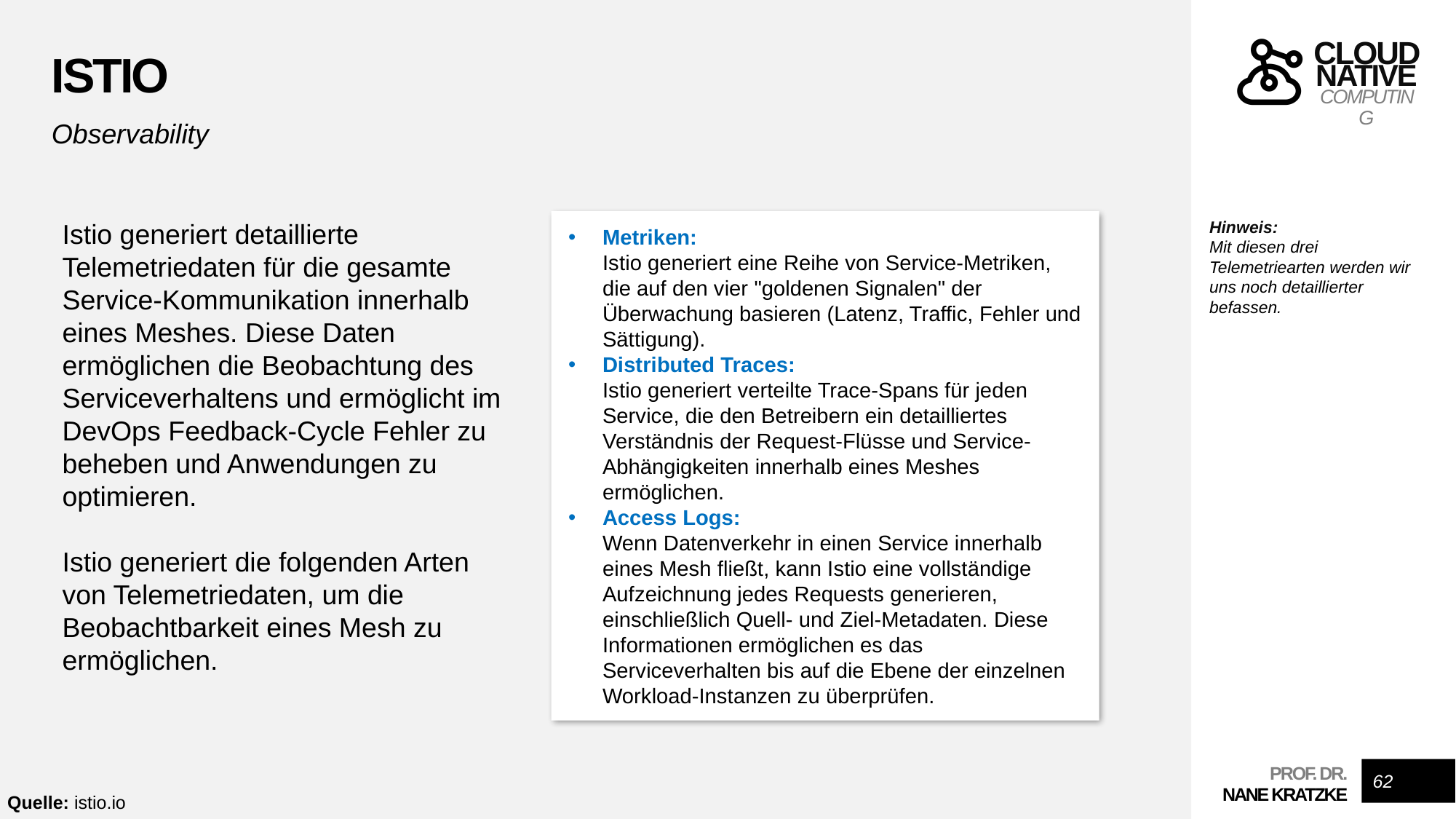

# Istio
Observability
Istio generiert detaillierte Telemetriedaten für die gesamte Service-Kommunikation innerhalb eines Meshes. Diese Daten ermöglichen die Beobachtung des Serviceverhaltens und ermöglicht im DevOps Feedback-Cycle Fehler zu beheben und Anwendungen zu optimieren.

Istio generiert die folgenden Arten von Telemetriedaten, um die Beobachtbarkeit eines Mesh zu ermöglichen.
Metriken:
Istio generiert eine Reihe von Service-Metriken, die auf den vier "goldenen Signalen" der Überwachung basieren (Latenz, Traffic, Fehler und Sättigung).
Distributed Traces:
Istio generiert verteilte Trace-Spans für jeden Service, die den Betreibern ein detailliertes Verständnis der Request-Flüsse und Service-Abhängigkeiten innerhalb eines Meshes ermöglichen.
Access Logs:
Wenn Datenverkehr in einen Service innerhalb eines Mesh fließt, kann Istio eine vollständige Aufzeichnung jedes Requests generieren, einschließlich Quell- und Ziel-Metadaten. Diese Informationen ermöglichen es das Serviceverhalten bis auf die Ebene der einzelnen Workload-Instanzen zu überprüfen.
Hinweis:
Mit diesen drei Telemetriearten werden wir uns noch detaillierter befassen.
62
Quelle: istio.io